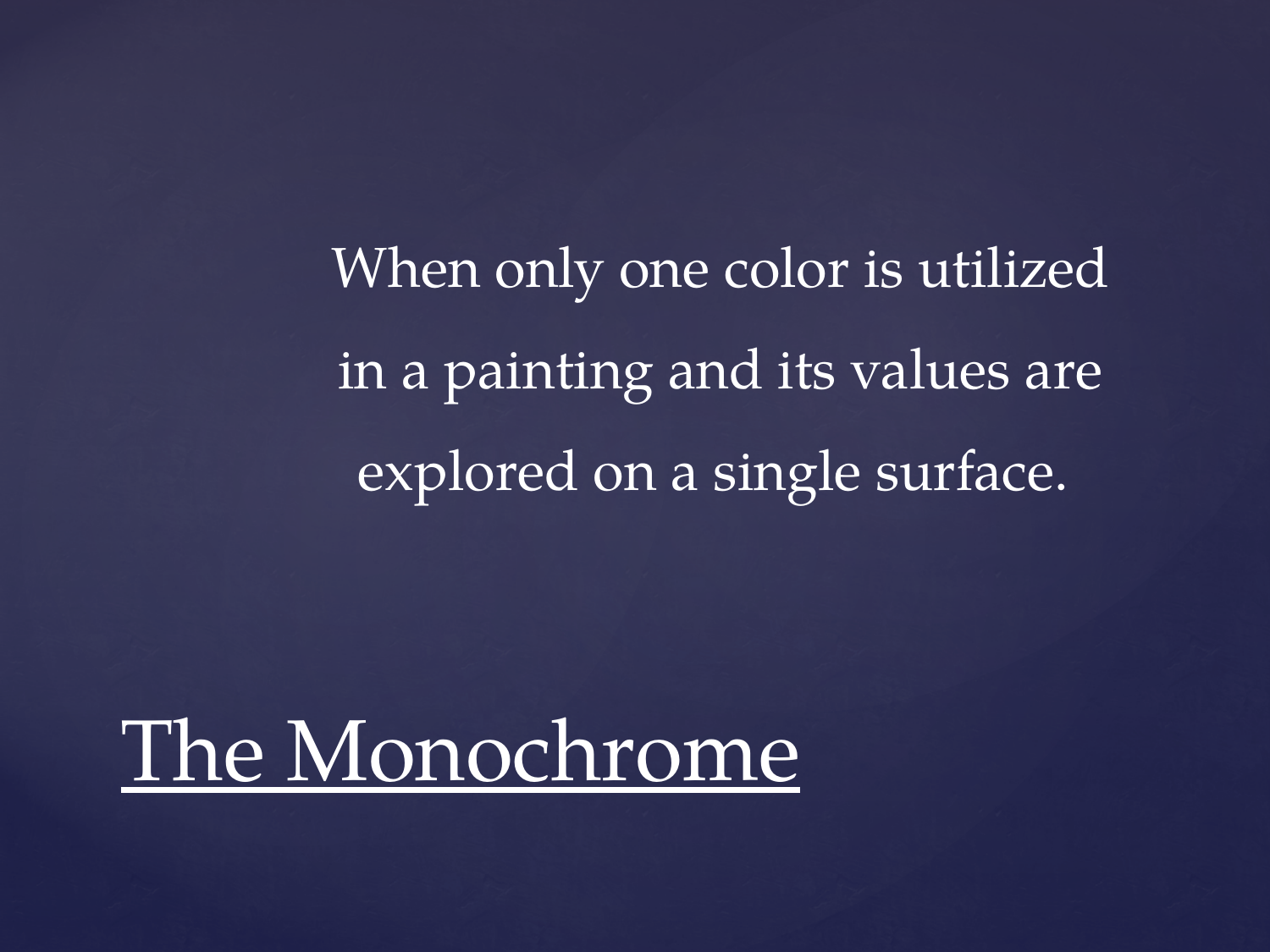

When only one color is utilized in a painting and its values are explored on a single surface.
# The Monochrome